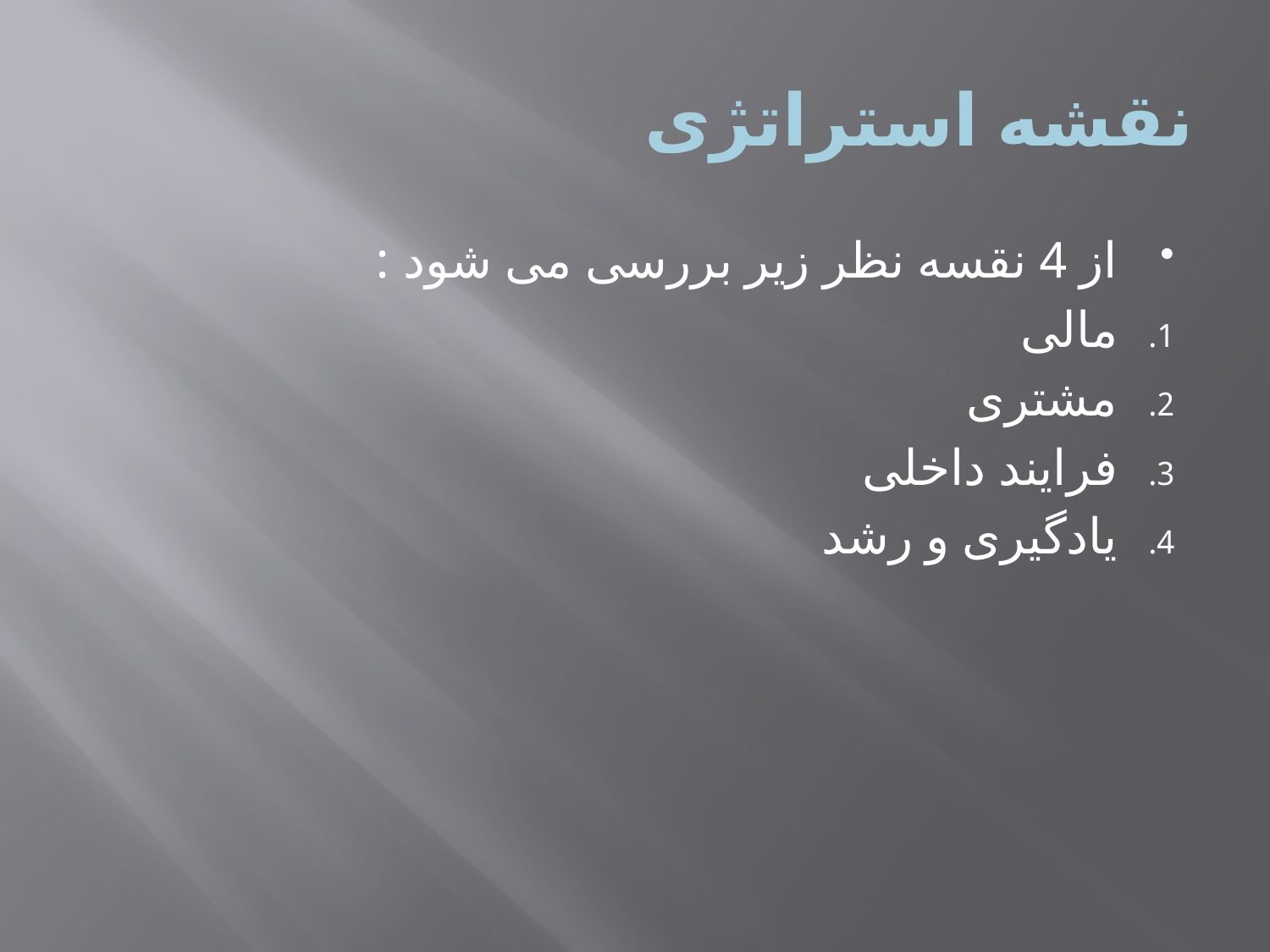

# نقشه استراتژی
از 4 نقسه نظر زیر بررسی می شود :
مالی
مشتری
فرایند داخلی
یادگیری و رشد